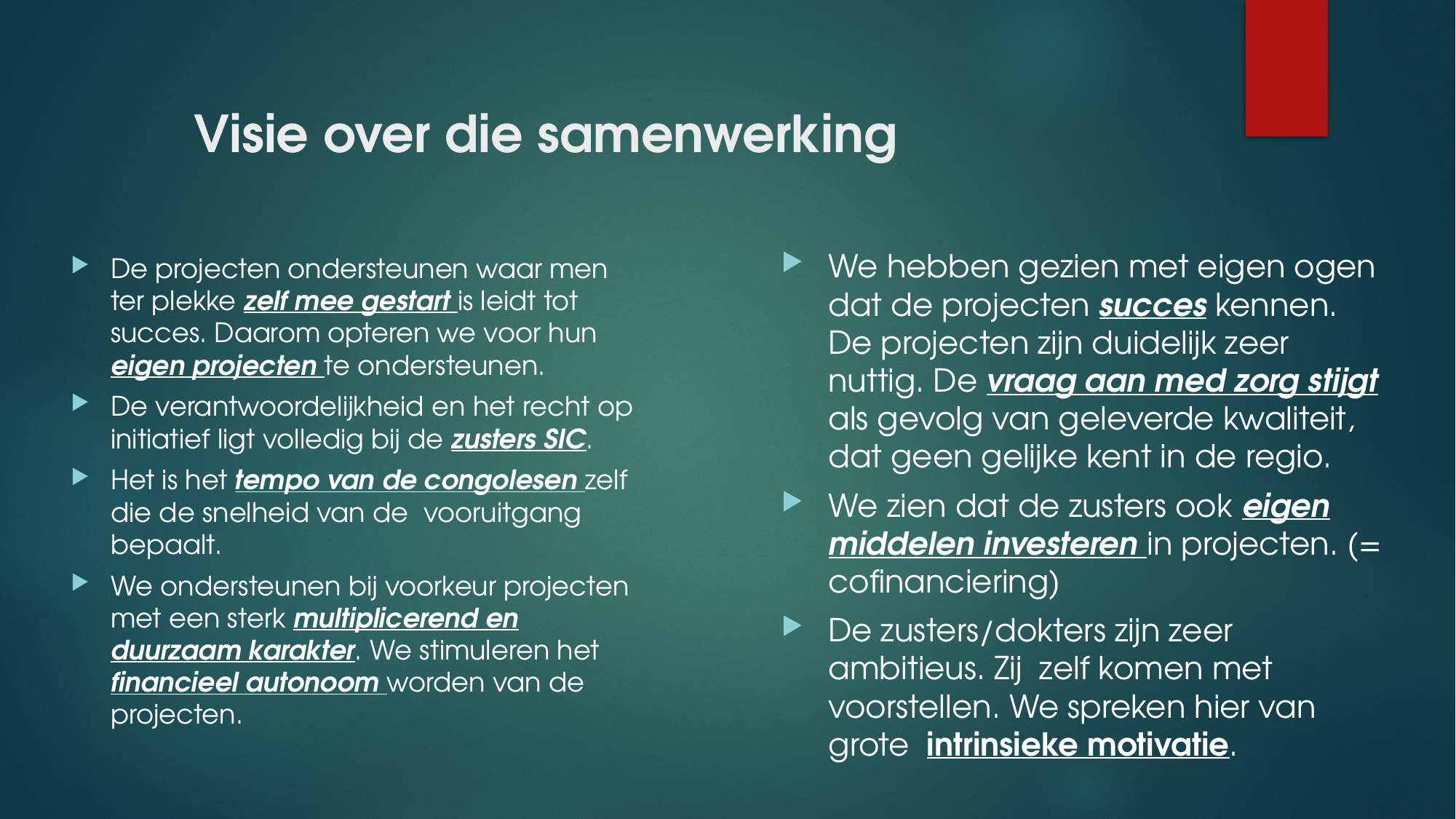

# Visie over die samenwerking
We hebben gezien met eigen ogen dat de projecten succes kennen. De projecten zijn duidelijk zeer nuttig. De vraag aan med zorg stijgt als gevolg van geleverde kwaliteit, dat geen gelijke kent in de regio.
We zien dat de zusters ook eigen middelen investeren in projecten. (= cofinanciering)
De zusters/dokters zijn zeer ambitieus. Zij  zelf komen met voorstellen. We spreken hier van grote  intrinsieke motivatie.

De projecten ondersteunen waar men ter plekke zelf mee gestart is leidt tot succes. Daarom opteren we voor hun eigen projecten te ondersteunen.
De verantwoordelijkheid en het recht op initiatief ligt volledig bij de zusters SIC.
Het is het tempo van de congolesen zelf die de snelheid van de  vooruitgang bepaalt.
We ondersteunen bij voorkeur projecten met een sterk multiplicerend en duurzaam karakter. We stimuleren het financieel autonoom worden van de projecten.